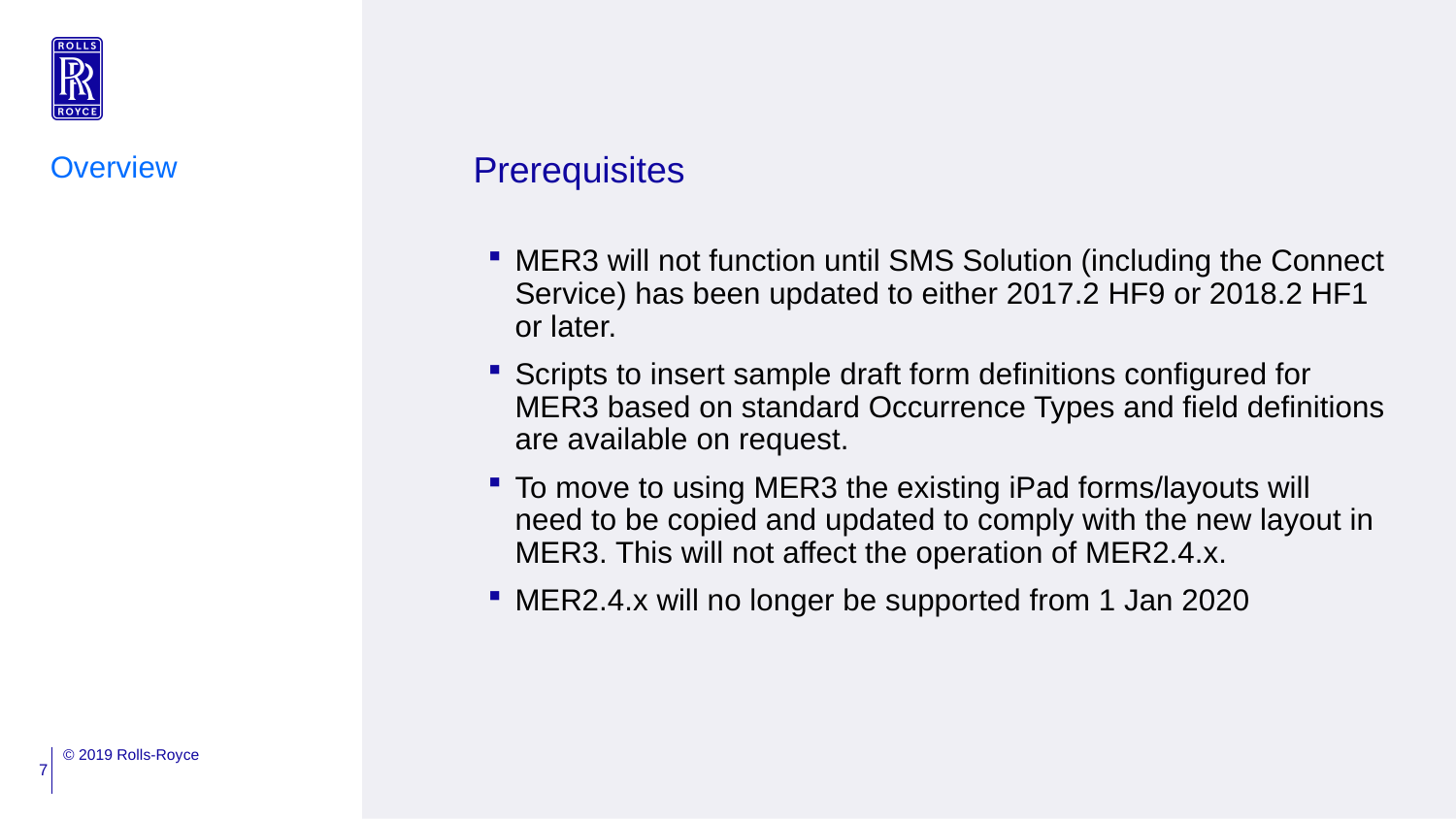

Overview
# Prerequisites
MER3 will not function until SMS Solution (including the Connect Service) has been updated to either 2017.2 HF9 or 2018.2 HF1 or later.
Scripts to insert sample draft form definitions configured for MER3 based on standard Occurrence Types and field definitions are available on request.
To move to using MER3 the existing iPad forms/layouts will need to be copied and updated to comply with the new layout in MER3. This will not affect the operation of MER2.4.x.
MER2.4.x will no longer be supported from 1 Jan 2020